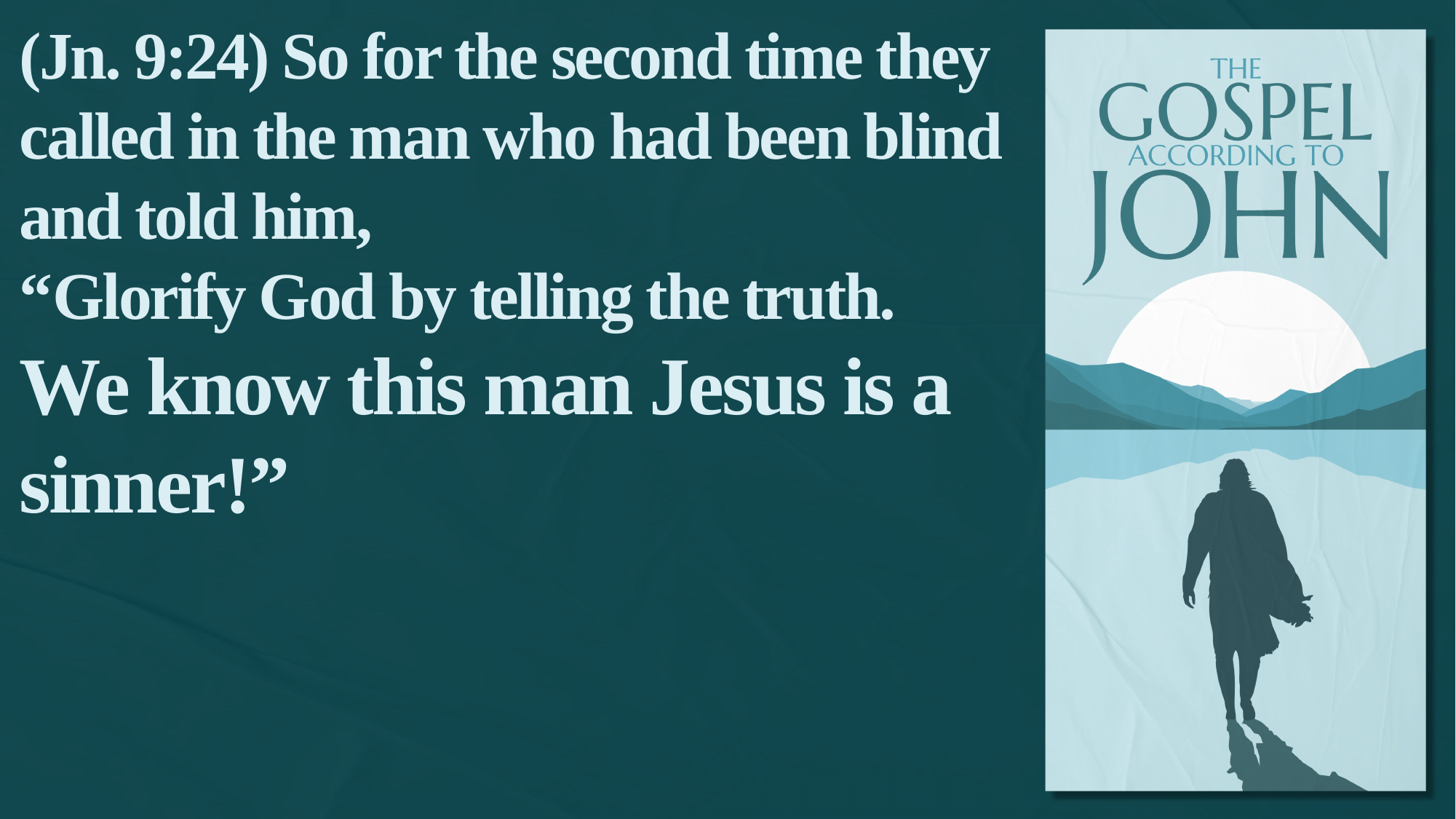

(Jn. 9:24) So for the second time they called in the man who had been blind and told him,
“Glorify God by telling the truth.
We know this man Jesus is a sinner!”